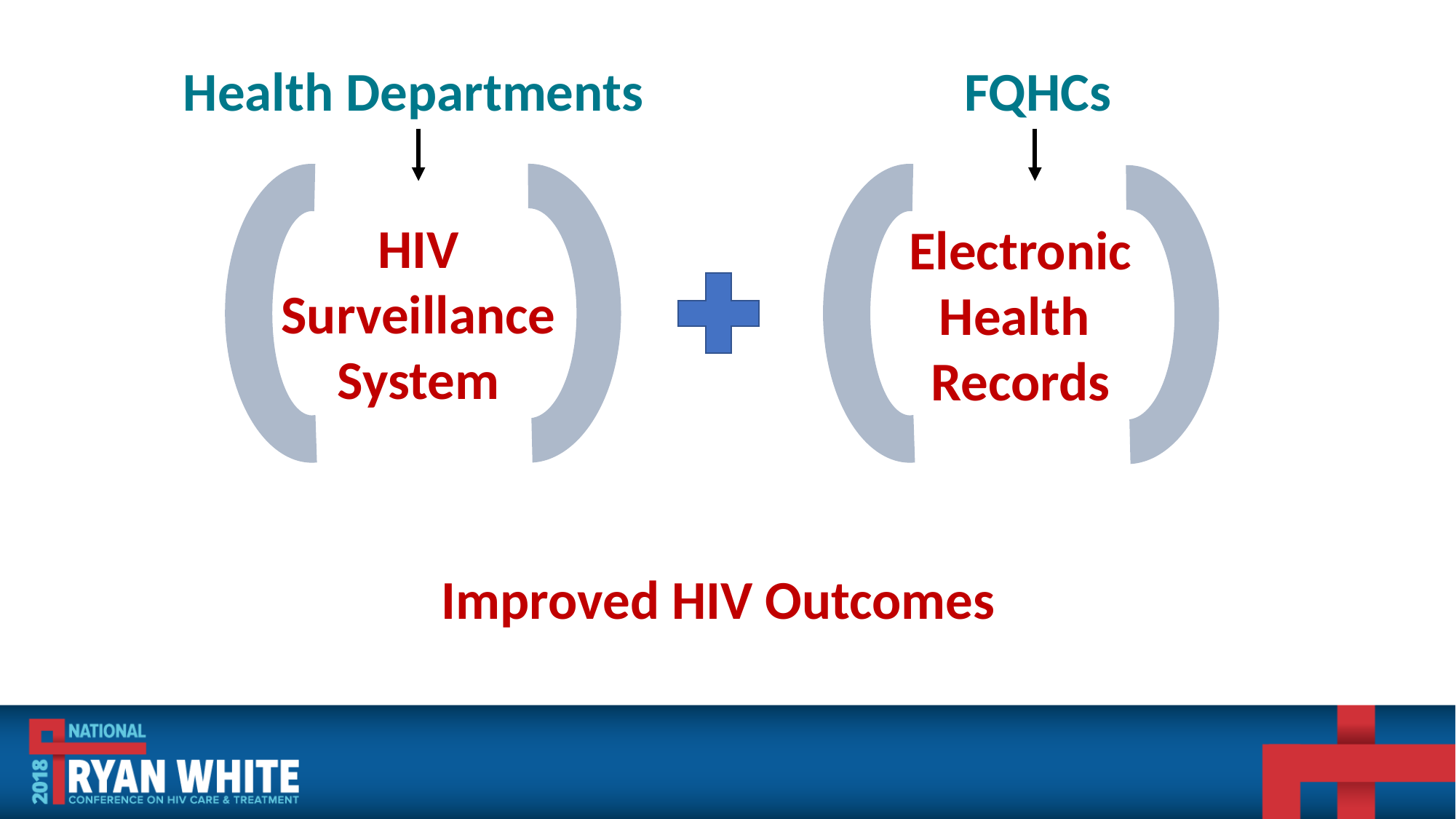

Health Departments                          FQHCs

HIV Surveillance
System
Electronic Health
Records

Improved HIV Outcomes